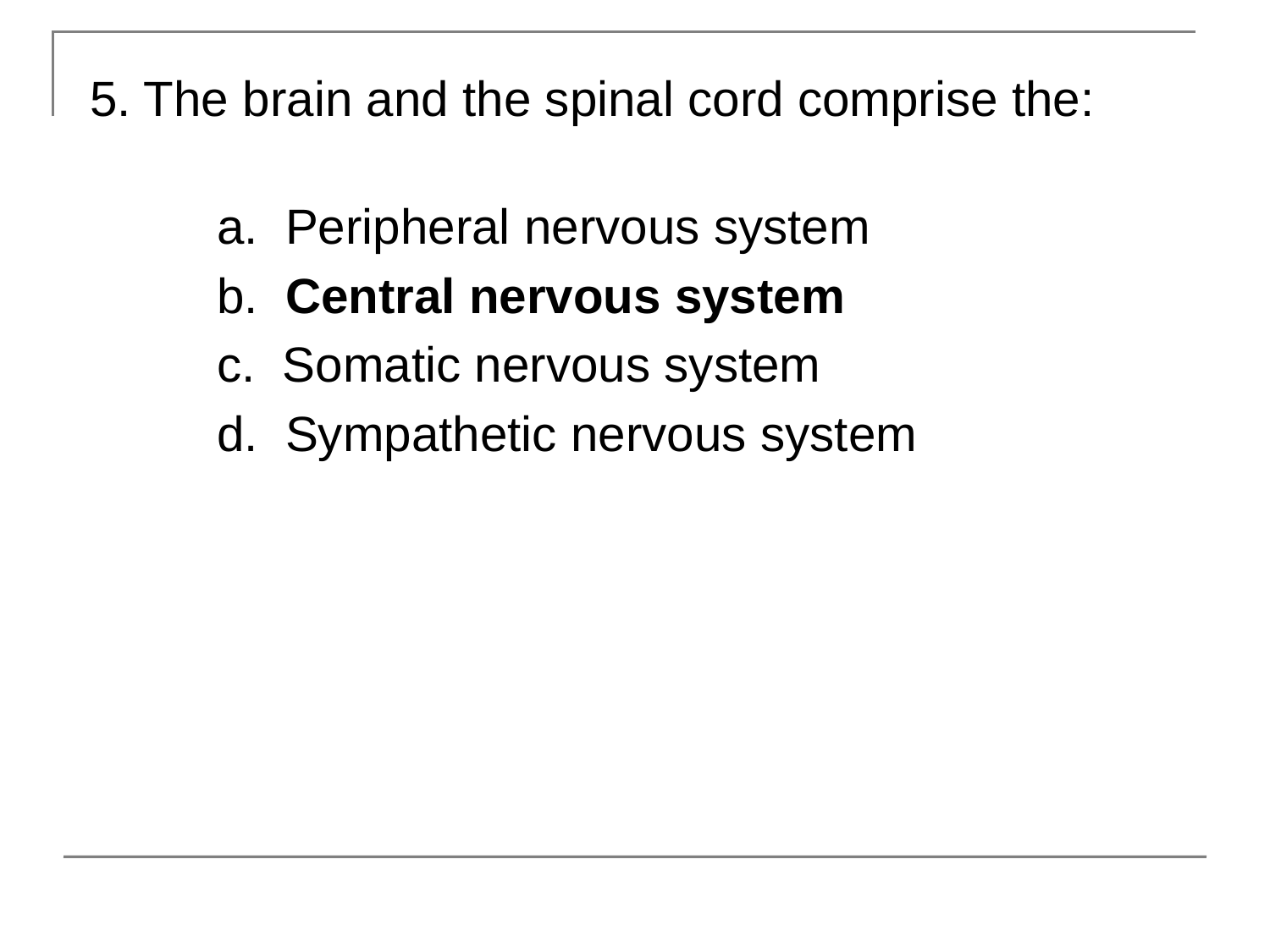

5. The brain and the spinal cord comprise the:
	a.  Peripheral nervous system
	b.  Central nervous system
	c.  Somatic nervous system
	d.  Sympathetic nervous system